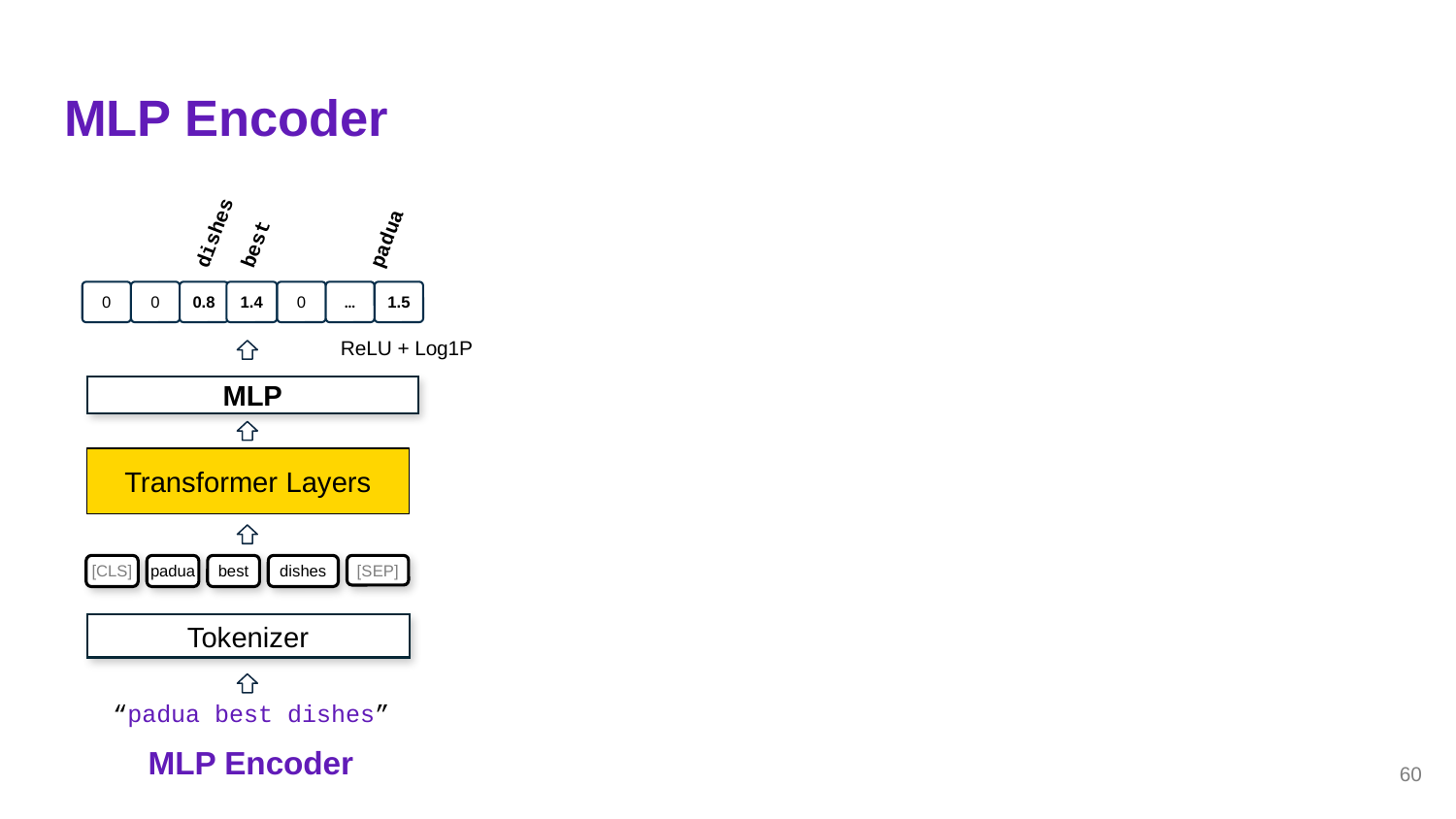

# MLP Encoder
dishes
best
padua
…
1.5
1.4
0
0.8
0
0
ReLU + Log1P

MLP

Transformer Layers

[CLS]
padua
best
dishes
[SEP]
Tokenizer

“padua best dishes”
MLP Encoder
60